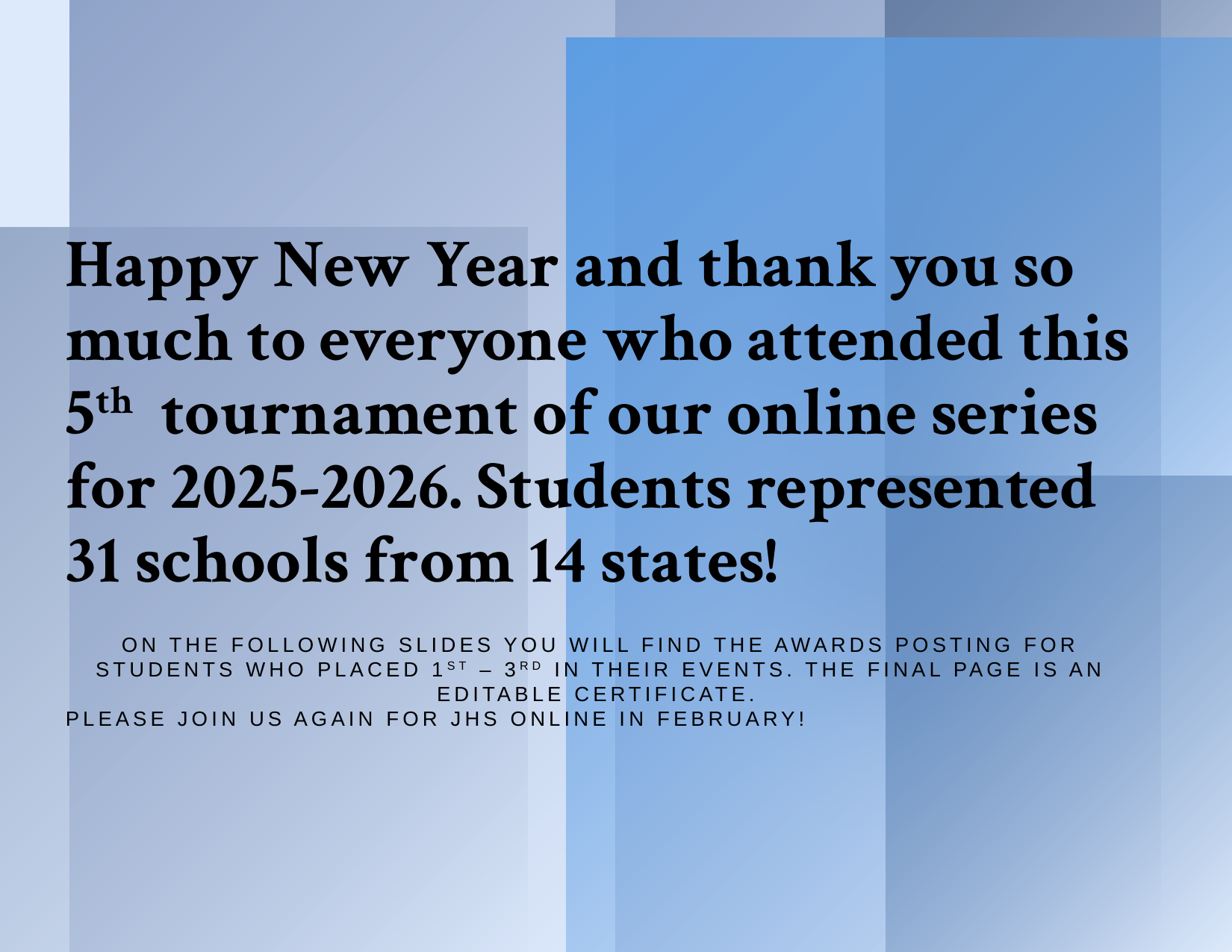

# Happy New Year and thank you so much to everyone who attended this 5th  tournament of our online series for 2025-2026. Students represented 31 schools from 14 states!
On the following Slides you will find the awards posting for students who placed 1st – 3rd in their events. The Final Page is an Editable Certificate.
Please join us again for JHS Online In February!